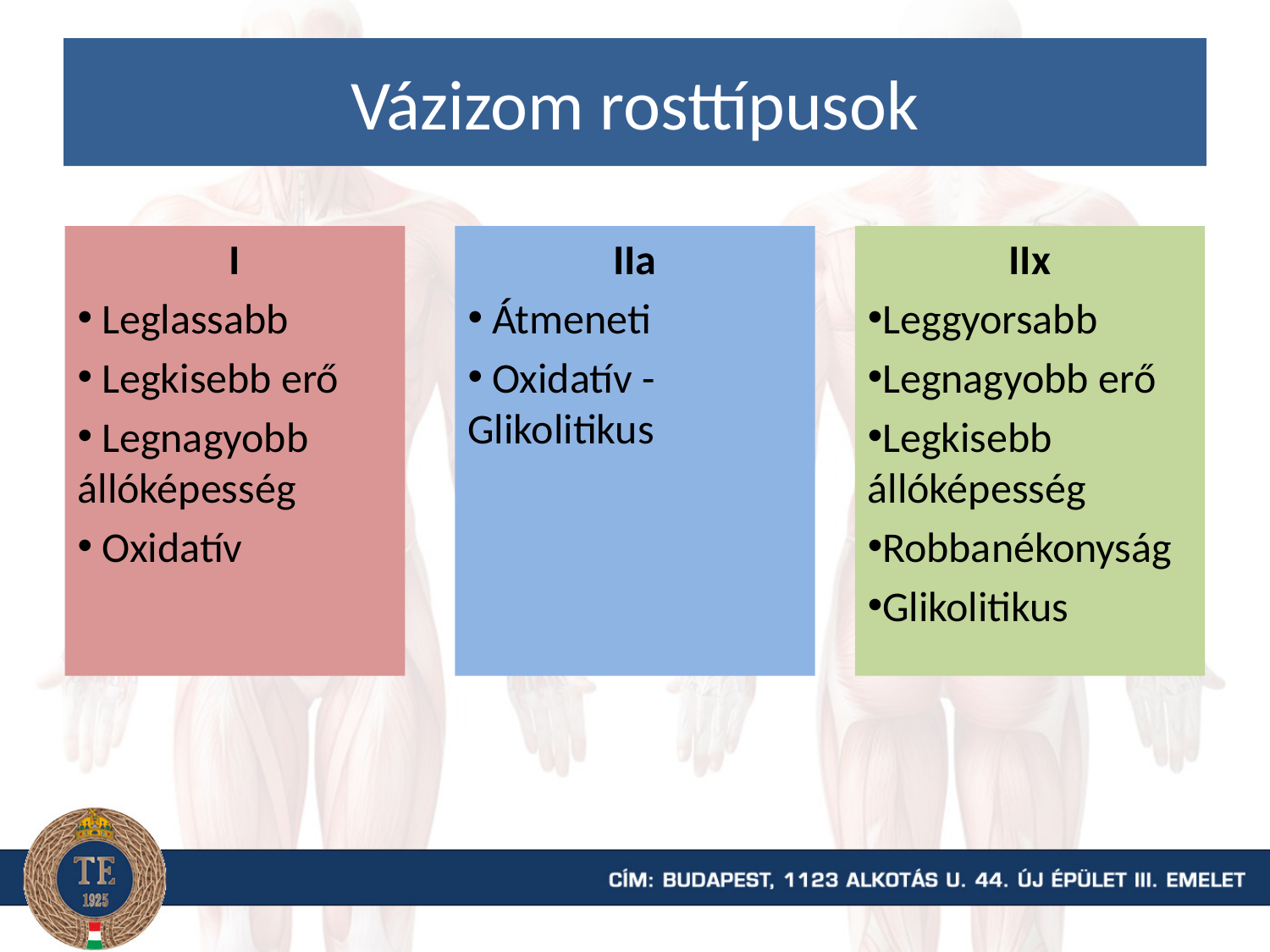

# Vázizom rosttípusok
IIx
Leggyorsabb
Legnagyobb erő
Legkisebb állóképesség
Robbanékonyság
Glikolitikus

I
 Leglassabb
 Legkisebb erő
 Legnagyobb állóképesség
 Oxidatív

IIa
 Átmeneti
 Oxidatív - Glikolitikus